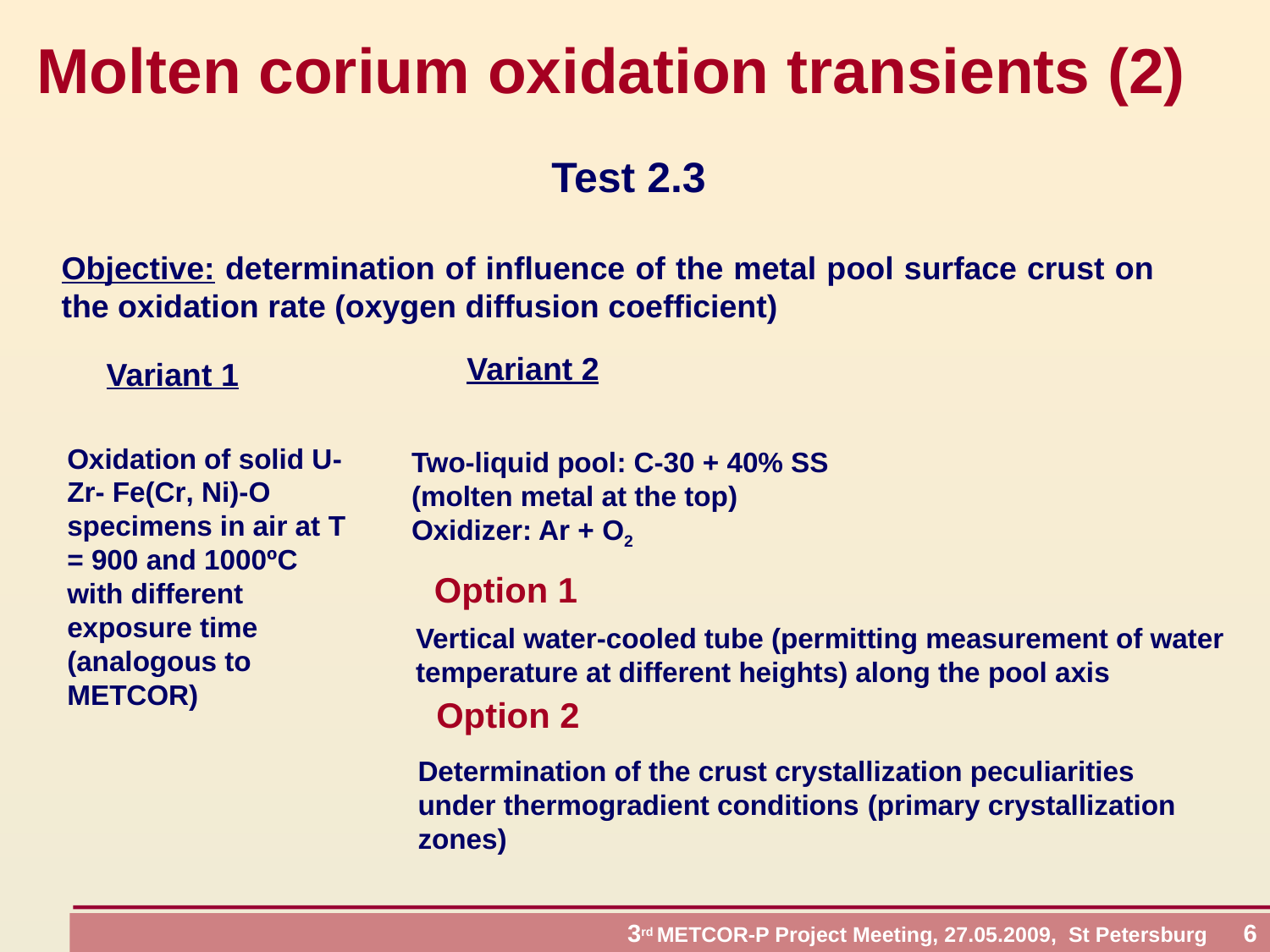

Molten corium oxidation transients (2)
Test 2.3
Objective: determination of influence of the metal pool surface crust on the oxidation rate (oxygen diffusion coefficient)
Variant 2
Variant 1
Oxidation of solid U-Zr- Fe(Cr, Ni)-O specimens in air at Т = 900 and 1000ºC with different exposure time (analogous to METCOR)
Two-liquid pool: C-30 + 40% SS
(molten metal at the top)
Oxidizer: Ar + O2
Option 1
Vertical water-cooled tube (permitting measurement of water temperature at different heights) along the pool axis
Option 2
Determination of the crust crystallization peculiarities under thermogradient conditions (primary crystallization zones)
                                                 3rd METCOR-P Project Meeting, 27.05.2009,  St Petersburg     6